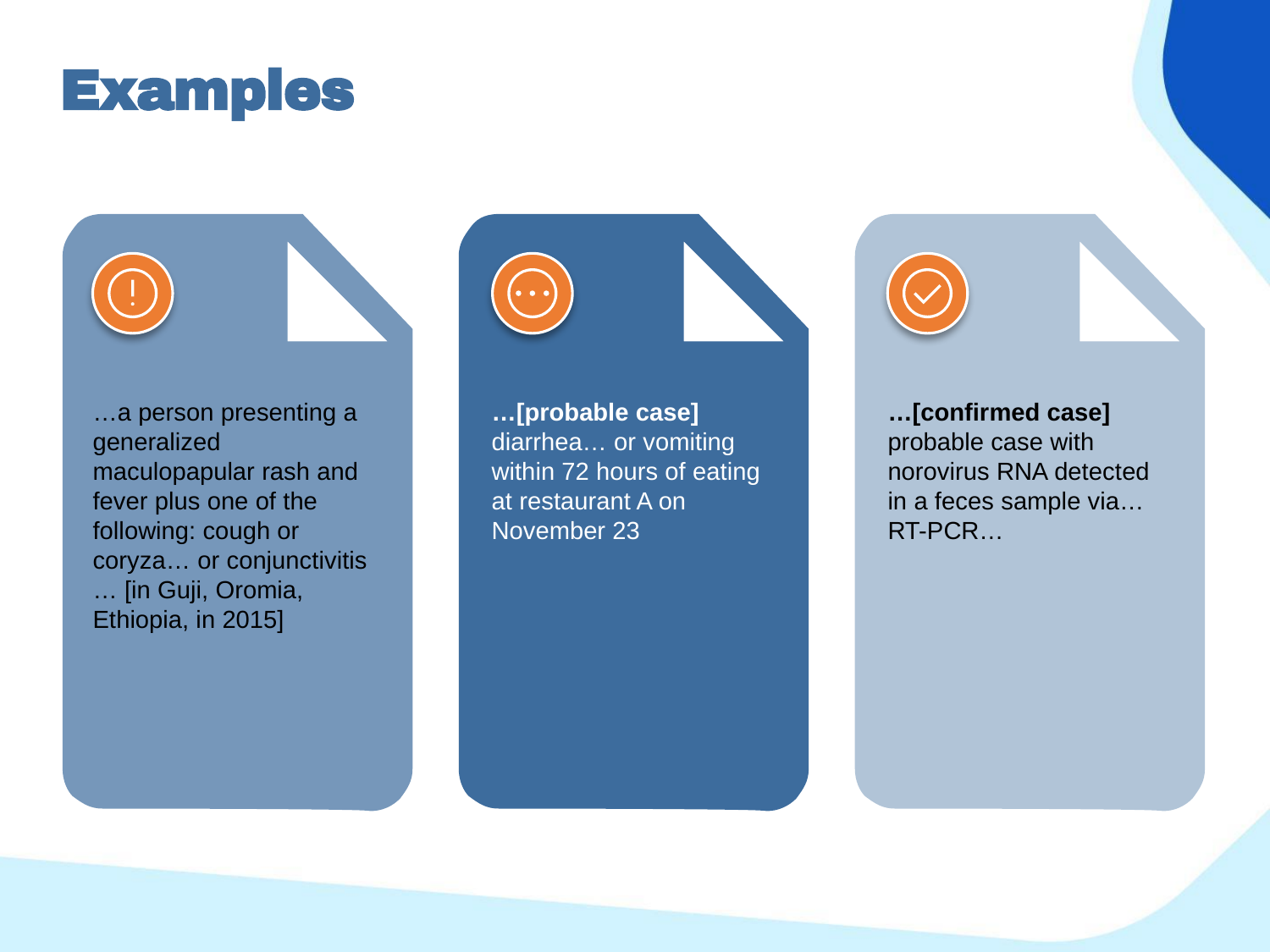

Examples

…a person presenting a generalized maculopapular rash and fever plus one of the following: cough or coryza… or conjunctivitis … [in Guji, Oromia, Ethiopia, in 2015]
…[probable case] diarrhea… or vomiting within 72 hours of eating at restaurant A on November 23
…[confirmed case] probable case with norovirus RNA detected in a feces sample via… RT-PCR…